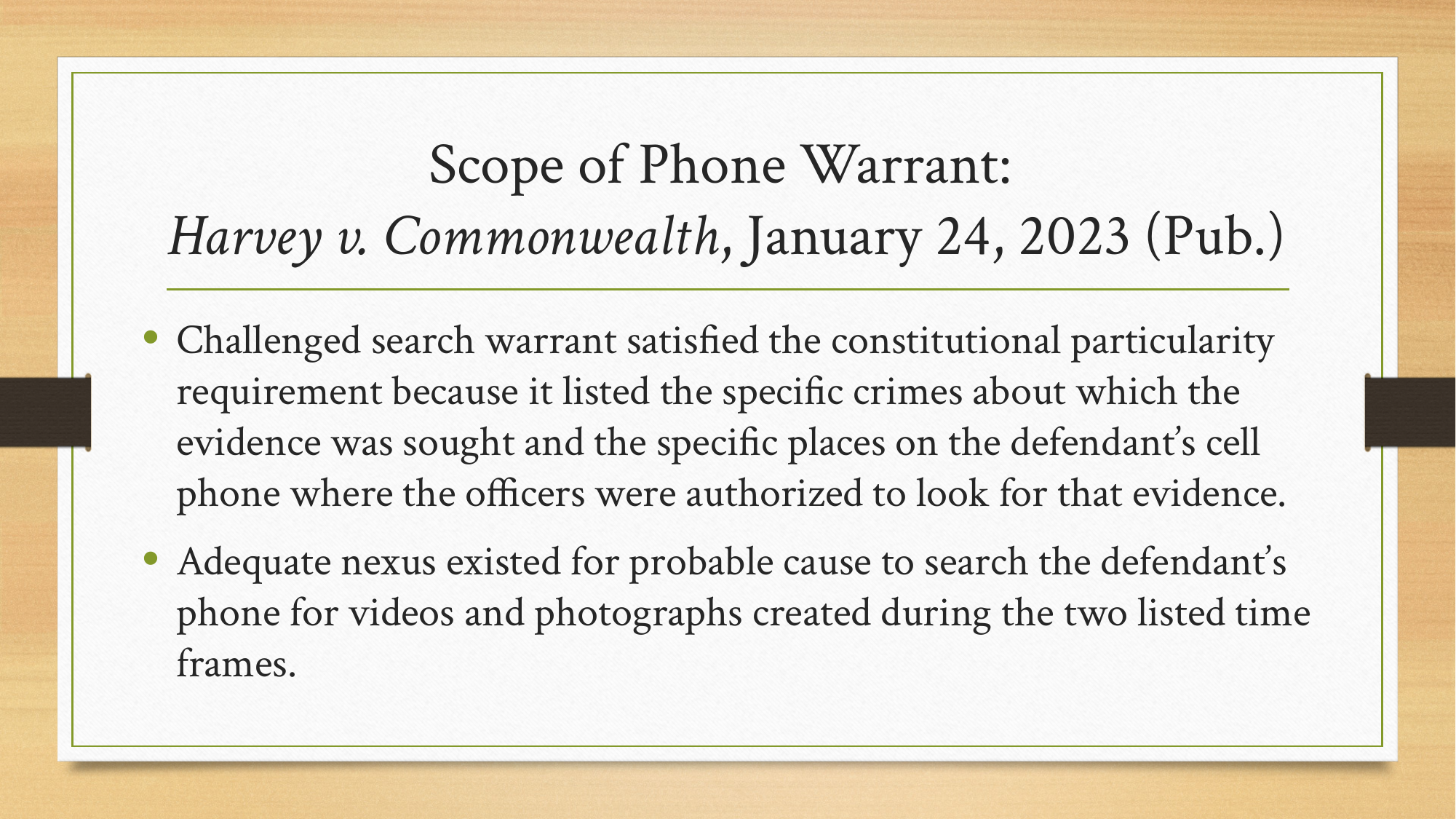

# Scope of Phone Warrant: Harvey v. Commonwealth, January 24, 2023 (Pub.)
Challenged search warrant satisfied the constitutional particularity requirement because it listed the specific crimes about which the evidence was sought and the specific places on the defendant’s cell phone where the officers were authorized to look for that evidence.
Adequate nexus existed for probable cause to search the defendant’s phone for videos and photographs created during the two listed time frames.